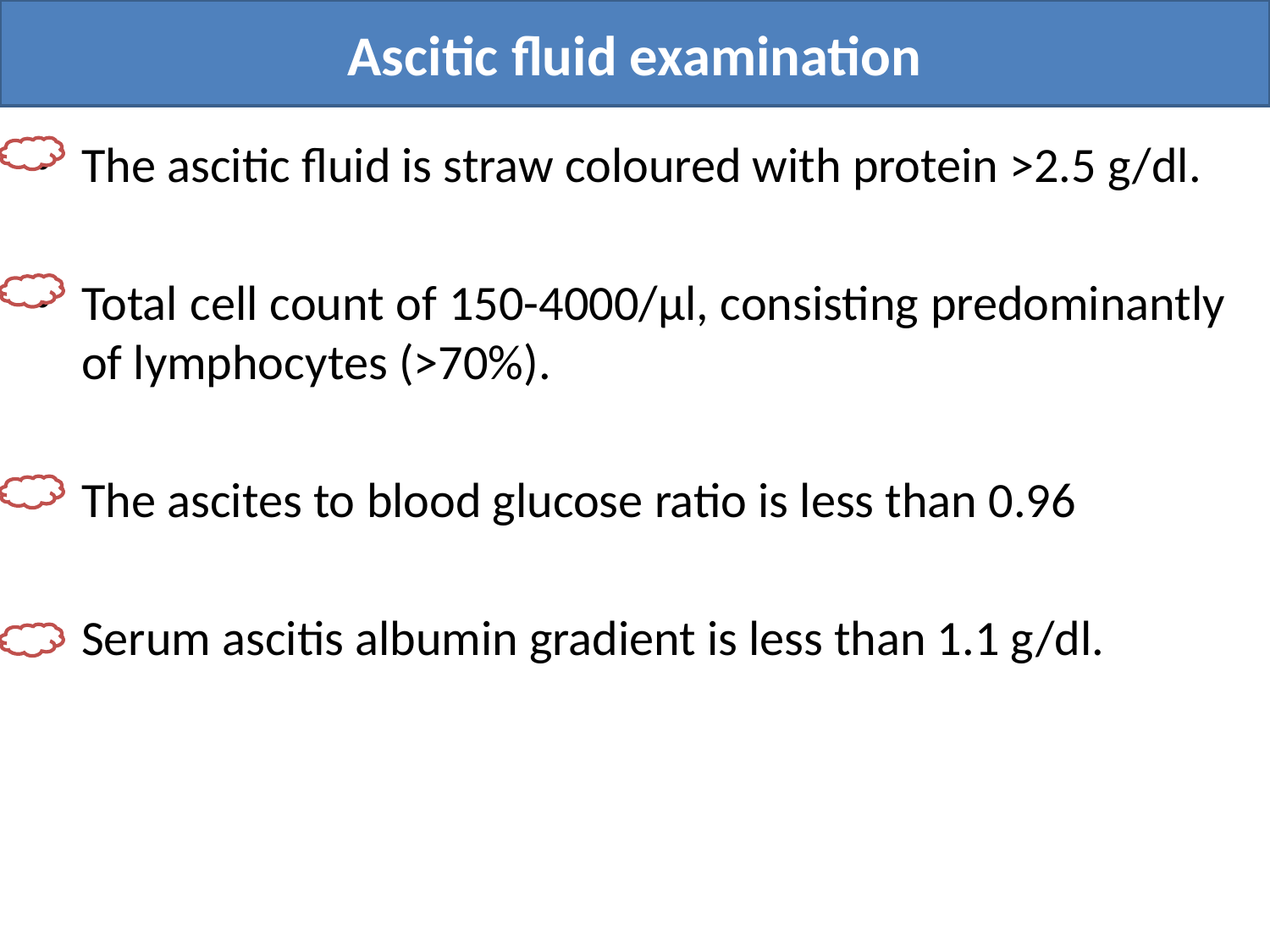

# Ascitic fluid examination
The ascitic fluid is straw coloured with protein >2.5 g/dl.

Total cell count of 150-4000/μl, consisting predominantly of lymphocytes (>70%).

The ascites to blood glucose ratio is less than 0.96

Serum ascitis albumin gradient is less than 1.1 g/dl.